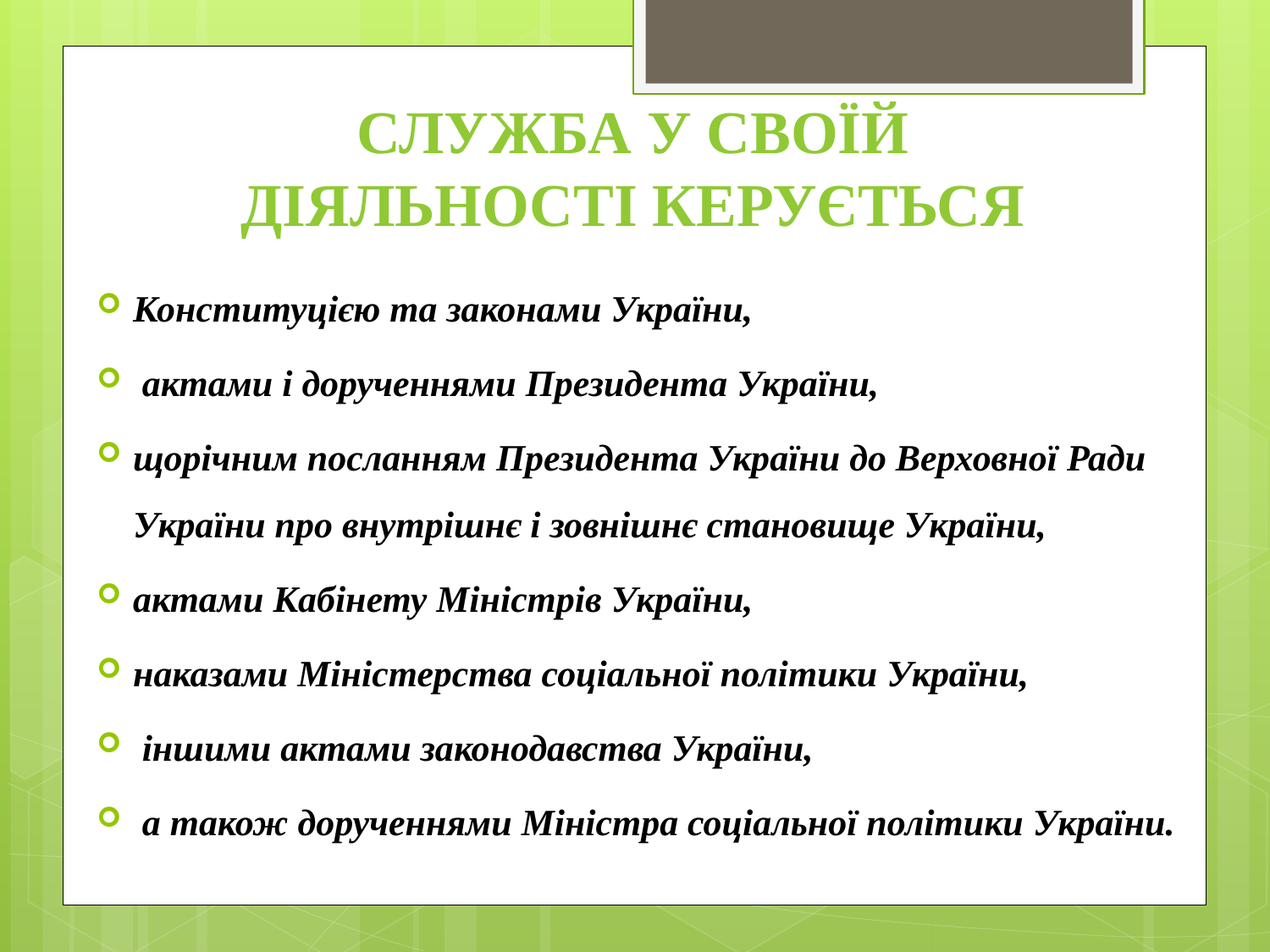

# Служба у своїй діяльності керується
Конституцією та законами України,
 актами і дорученнями Президента України,
щорічним посланням Президента України до Верховної Ради України про внутрішнє і зовнішнє становище України,
актами Кабінету Міністрів України,
наказами Міністерства соціальної політики України,
 іншими актами законодавства України,
 а також дорученнями Міністра соціальної політики України.